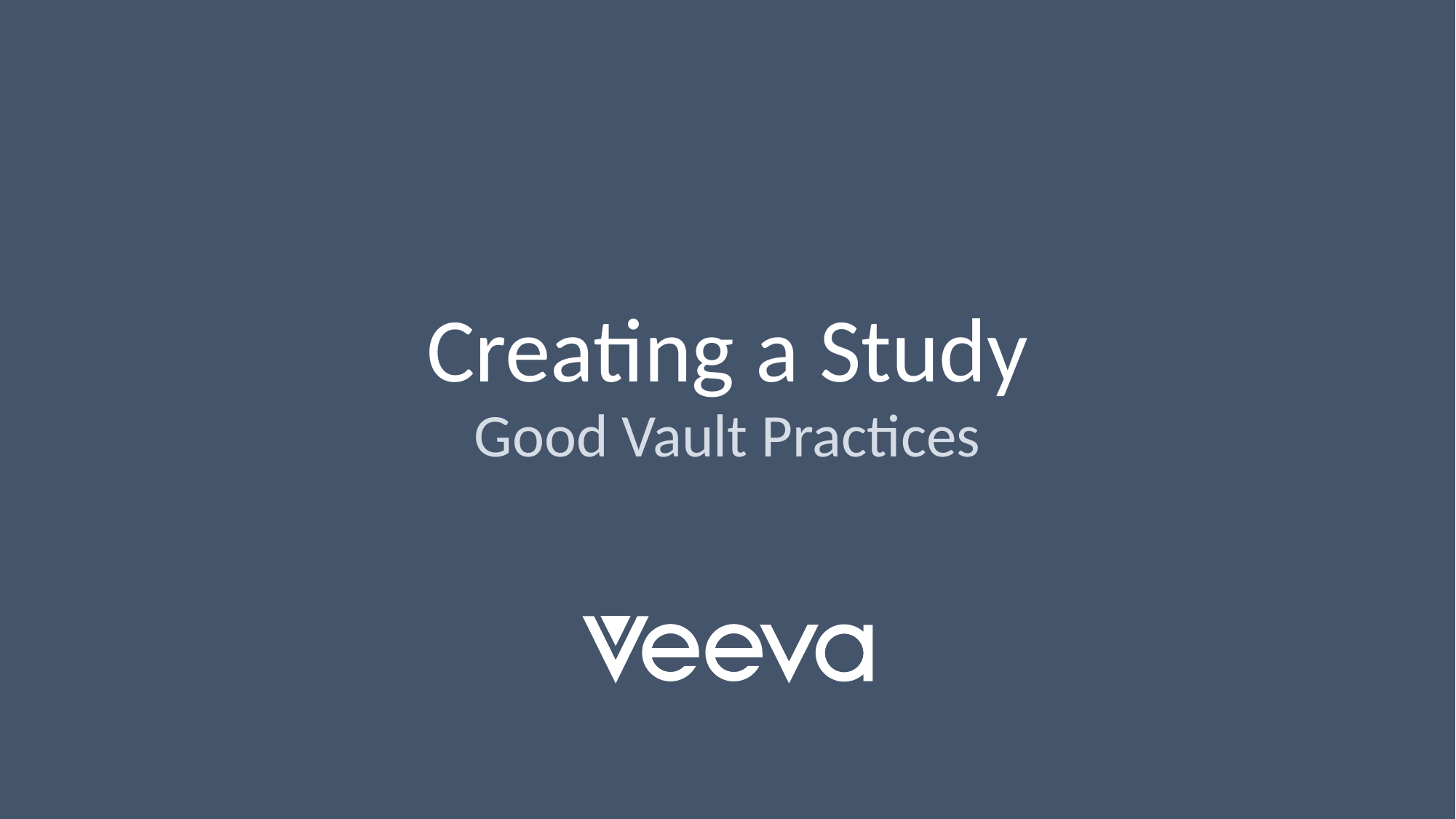

# Creating a Study
Good Vault Practices